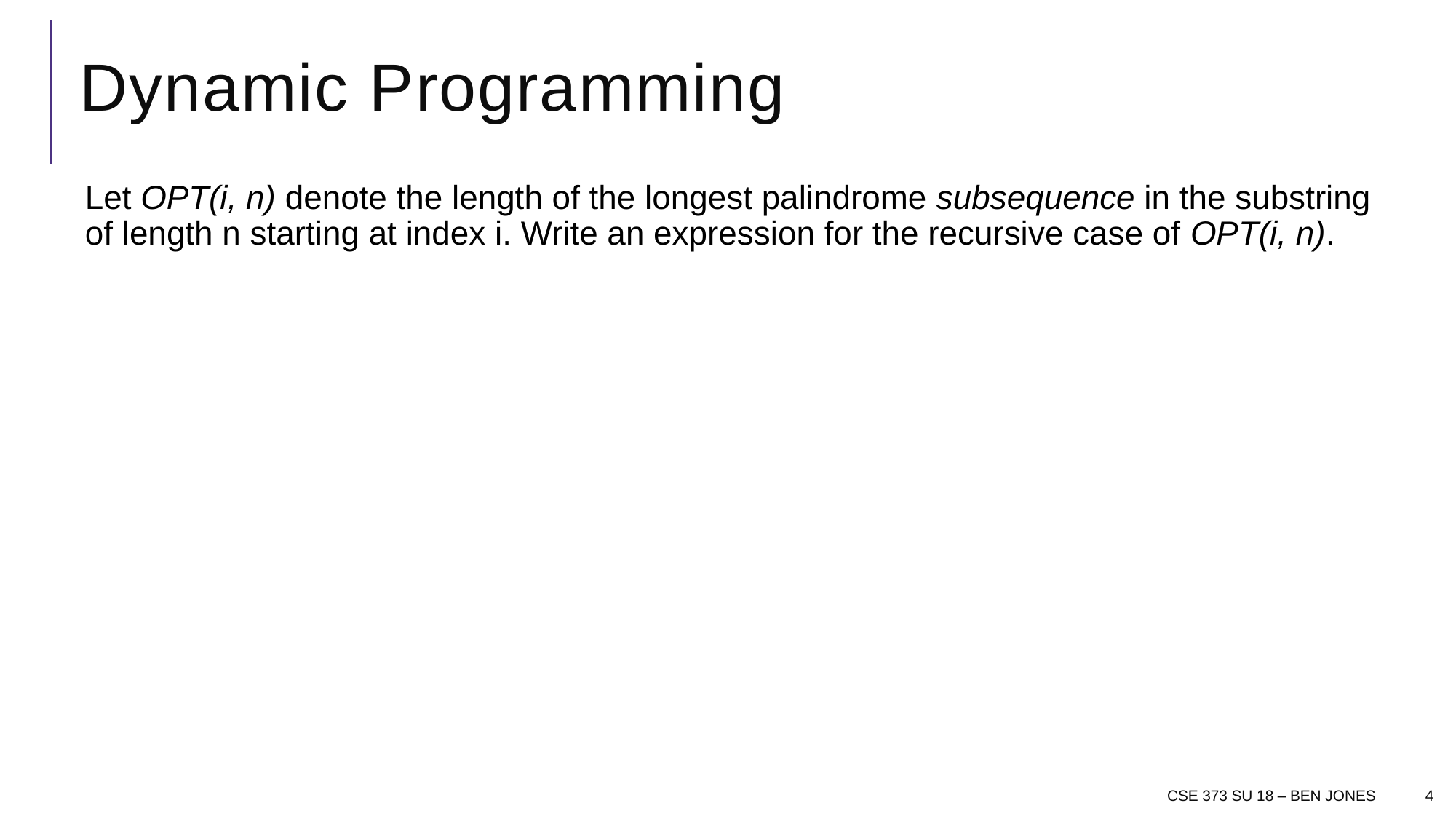

# Dynamic Programming
Let OPT(i, n) denote the length of the longest palindrome subsequence in the substring of length n starting at index i. Write an expression for the recursive case of OPT(i, n).
CSE 373 Su 18 – Ben jones
4